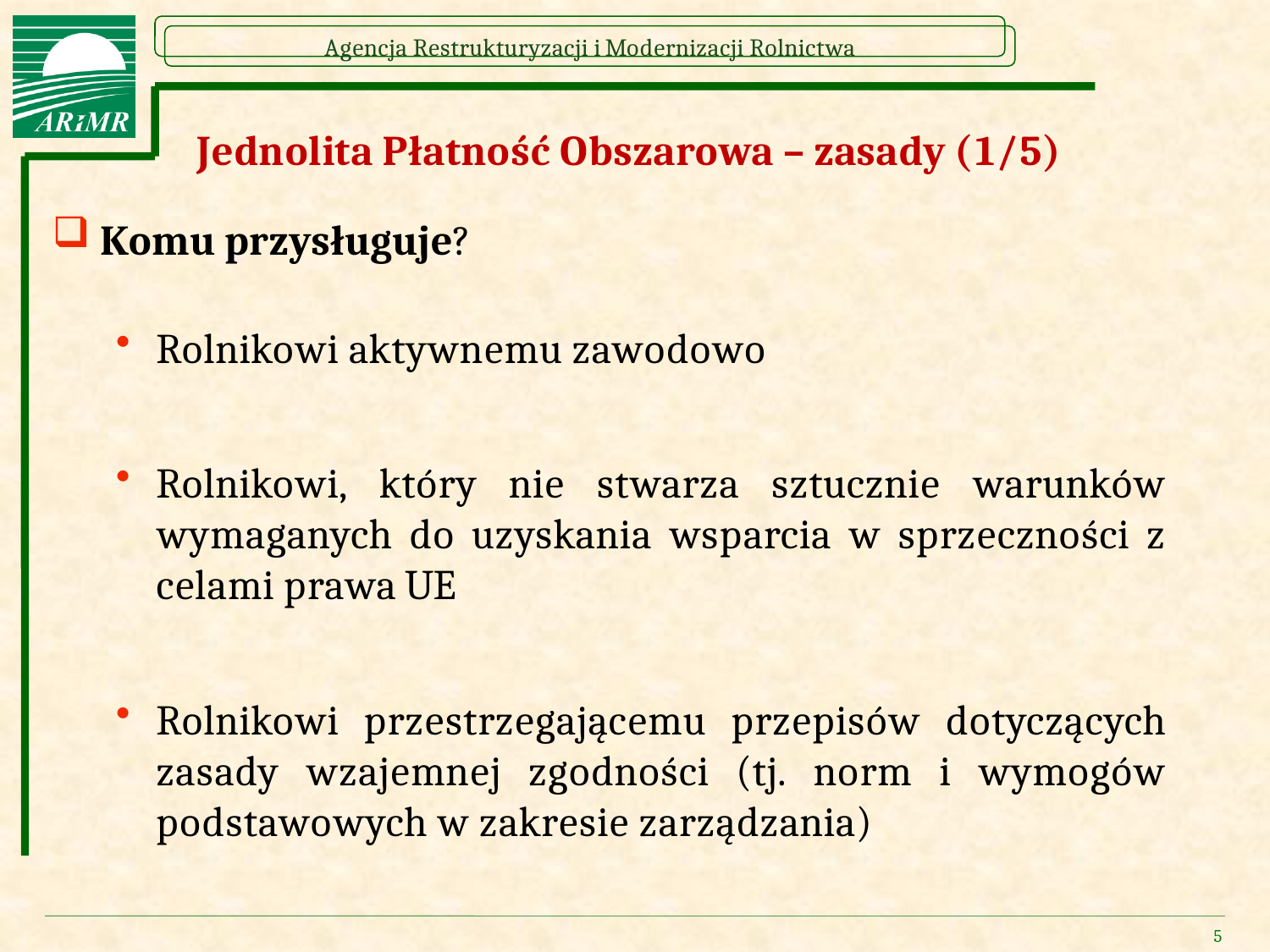

# Jednolita Płatność Obszarowa – zasady (1/5)
Komu przysługuje?

Rolnikowi aktywnemu zawodowo

Rolnikowi, który nie stwarza sztucznie warunków wymaganych do uzyskania wsparcia w sprzeczności z celami prawa UE

Rolnikowi przestrzegającemu przepisów dotyczących zasady wzajemnej zgodności (tj. norm i wymogów podstawowych w zakresie zarządzania)

5